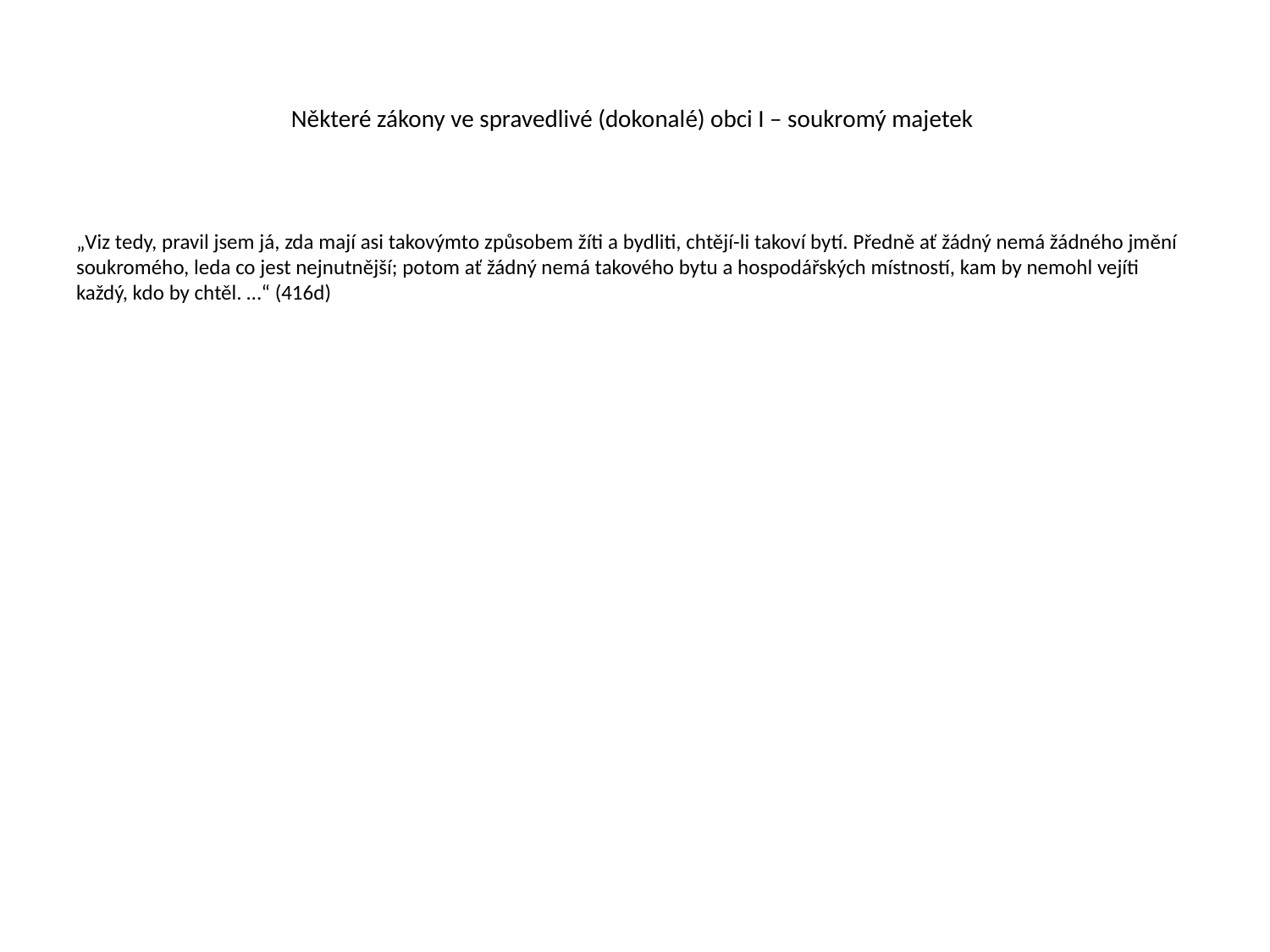

# Některé zákony ve spravedlivé (dokonalé) obci I – soukromý majetek
„Viz tedy, pravil jsem já, zda mají asi takovýmto způsobem žíti a bydliti, chtějí-li takoví bytí. Předně ať žádný nemá žádného jmění soukromého, leda co jest nejnutnější; potom ať žádný nemá takového bytu a hospodářských místností, kam by nemohl vejíti každý, kdo by chtěl. …“ (416d)